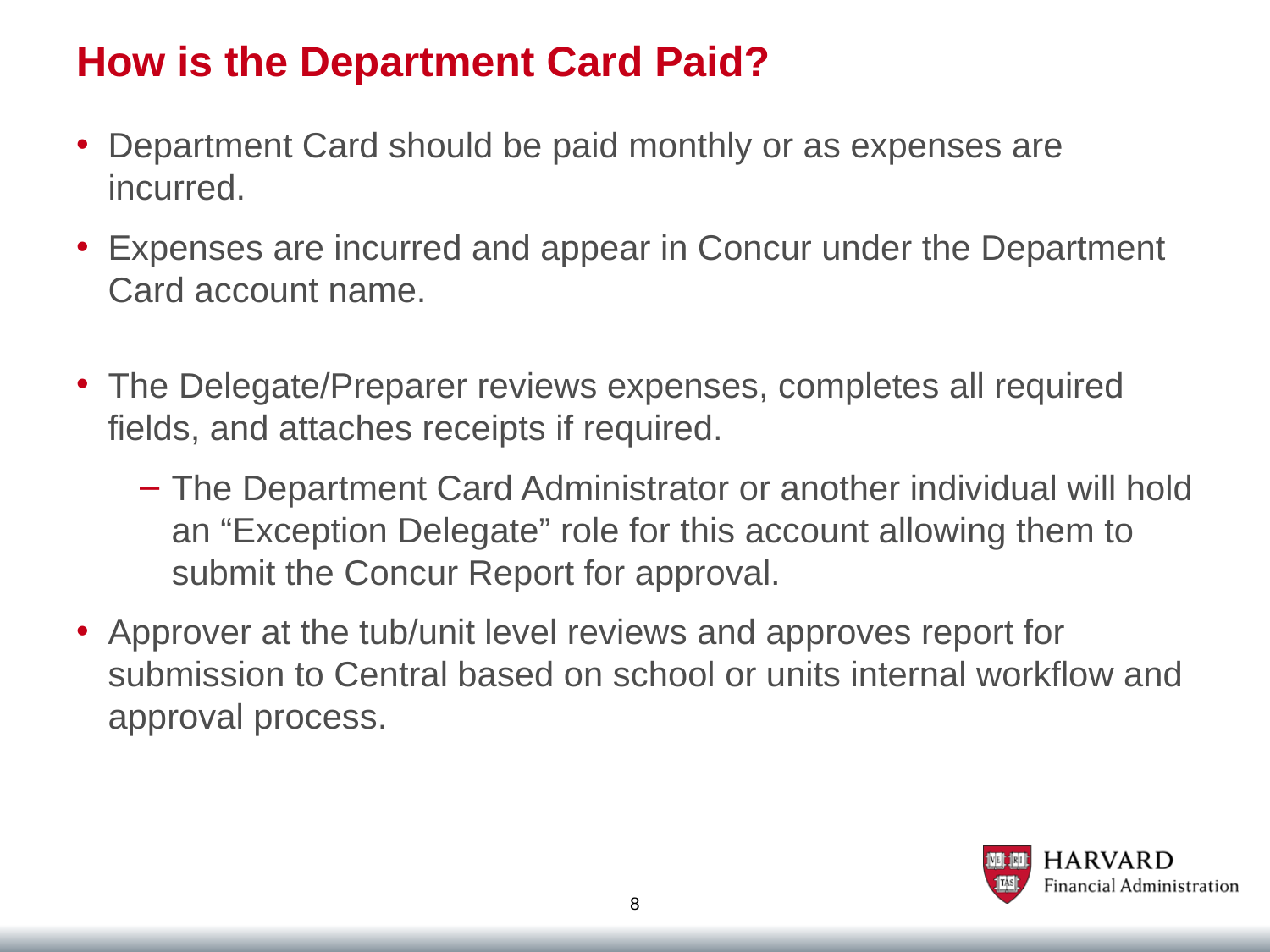

# How is the Department Card Paid?
Department Card should be paid monthly or as expenses are incurred.
Expenses are incurred and appear in Concur under the Department Card account name.

The Delegate/Preparer reviews expenses, completes all required fields, and attaches receipts if required.
The Department Card Administrator or another individual will hold an “Exception Delegate” role for this account allowing them to submit the Concur Report for approval.
Approver at the tub/unit level reviews and approves report for submission to Central based on school or units internal workflow and approval process.

8